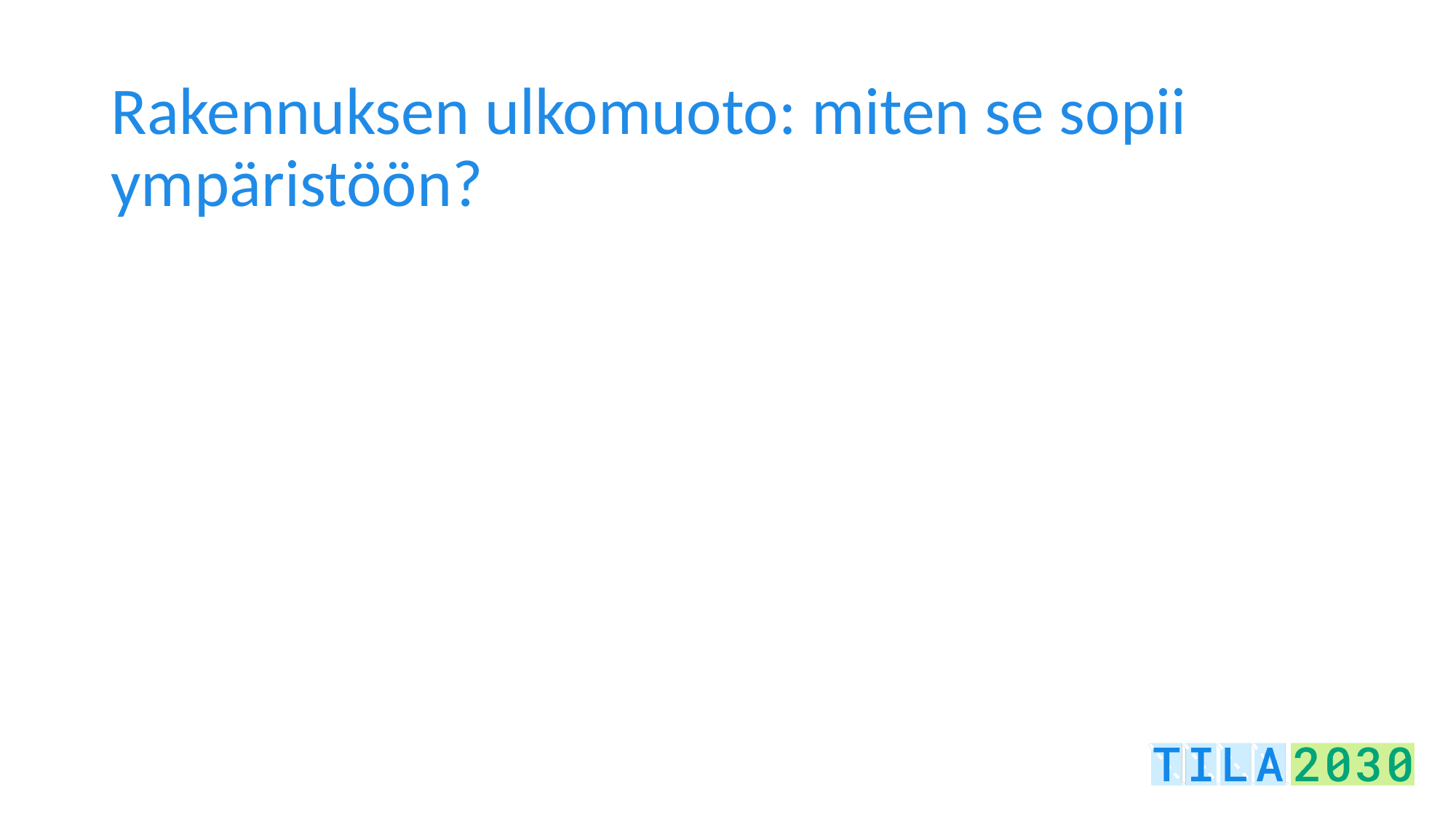

# Rakennuksen ulkomuoto: miten se sopii ympäristöön?